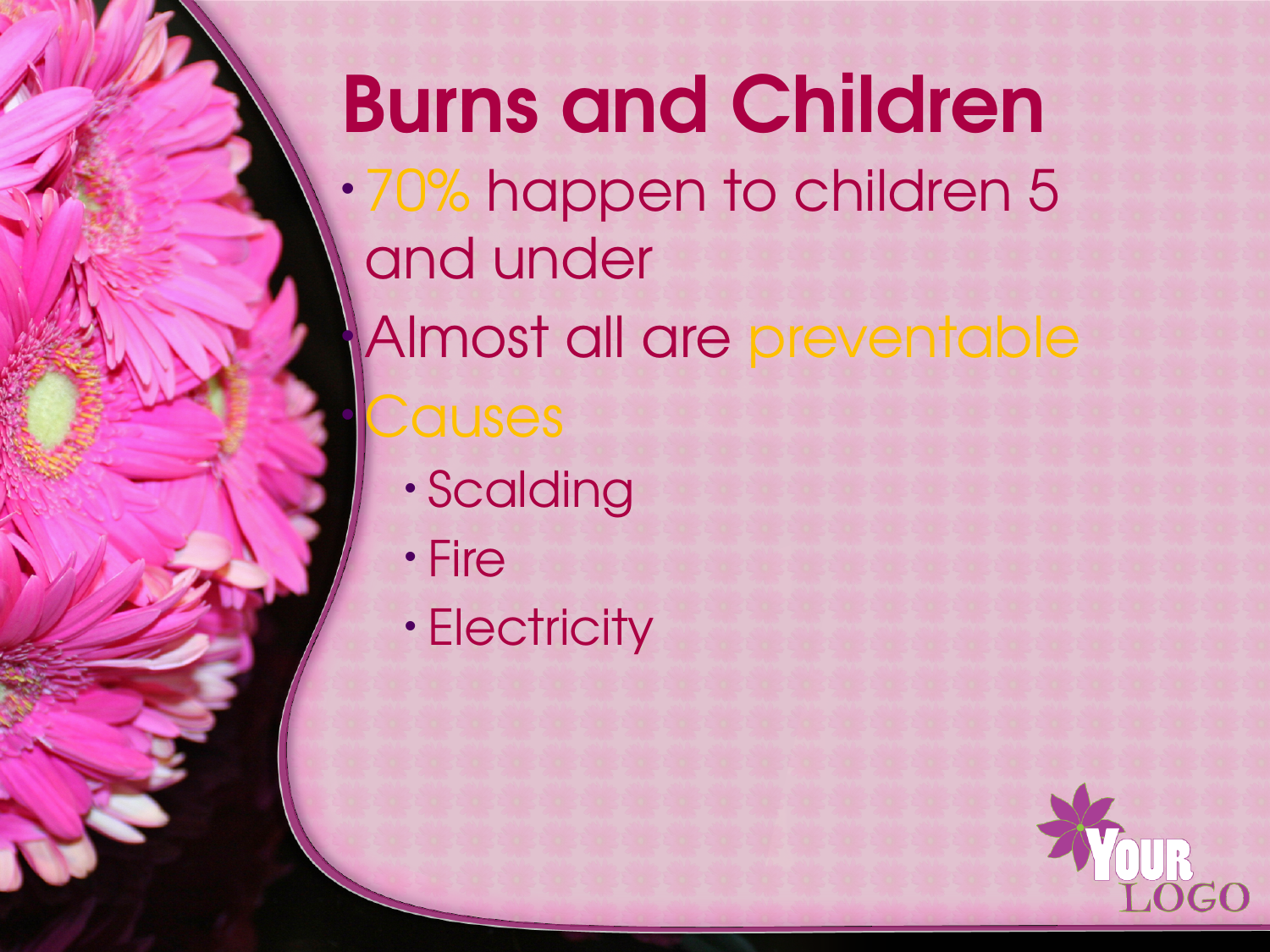

# Burns and Children
70% happen to children 5 and under
Almost all are preventable
Causes
Scalding
Fire
Electricity